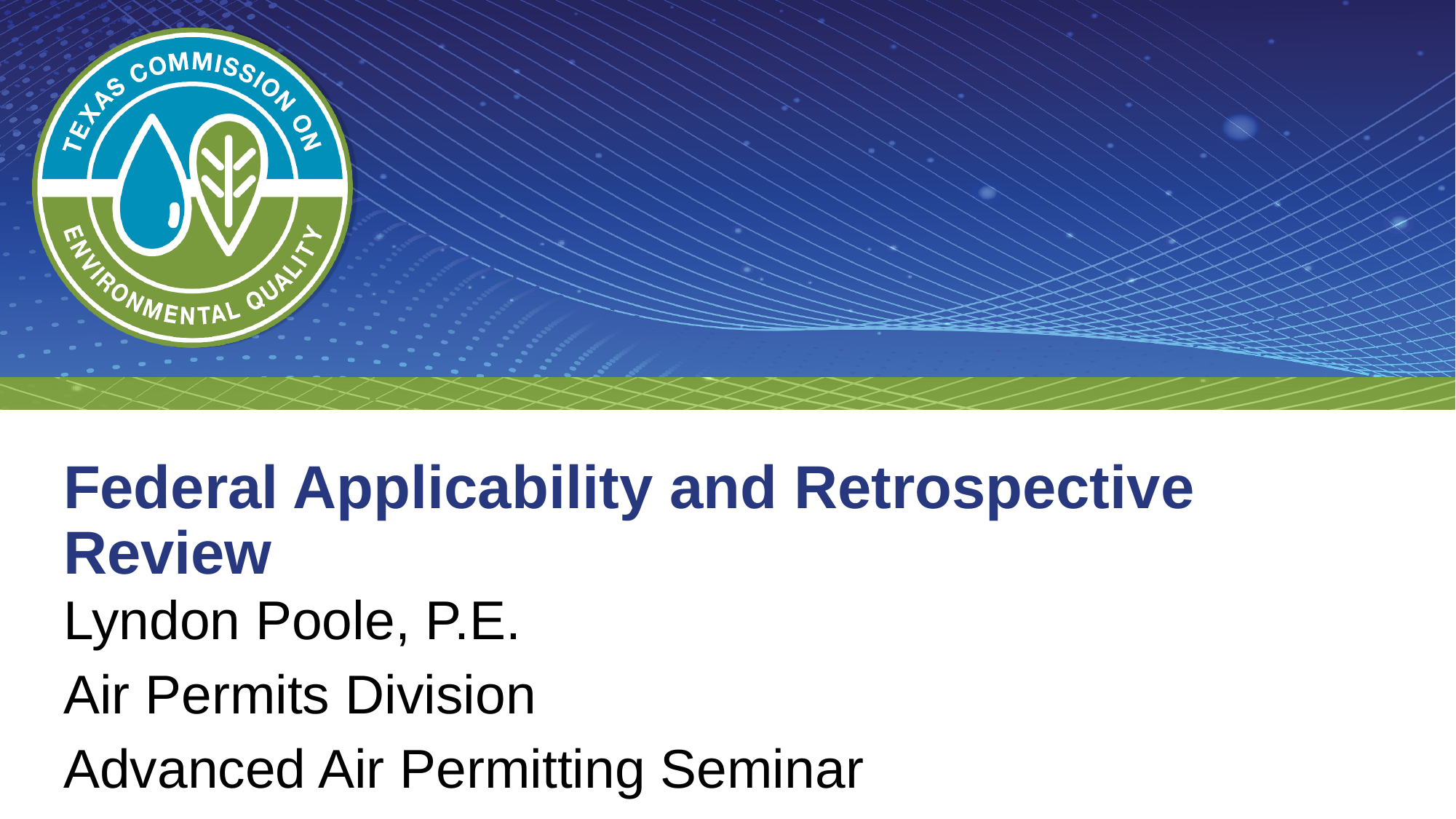

# Federal Applicability and Retrospective Review
Lyndon Poole, P.E.
Air Permits Division
Advanced Air Permitting Seminar